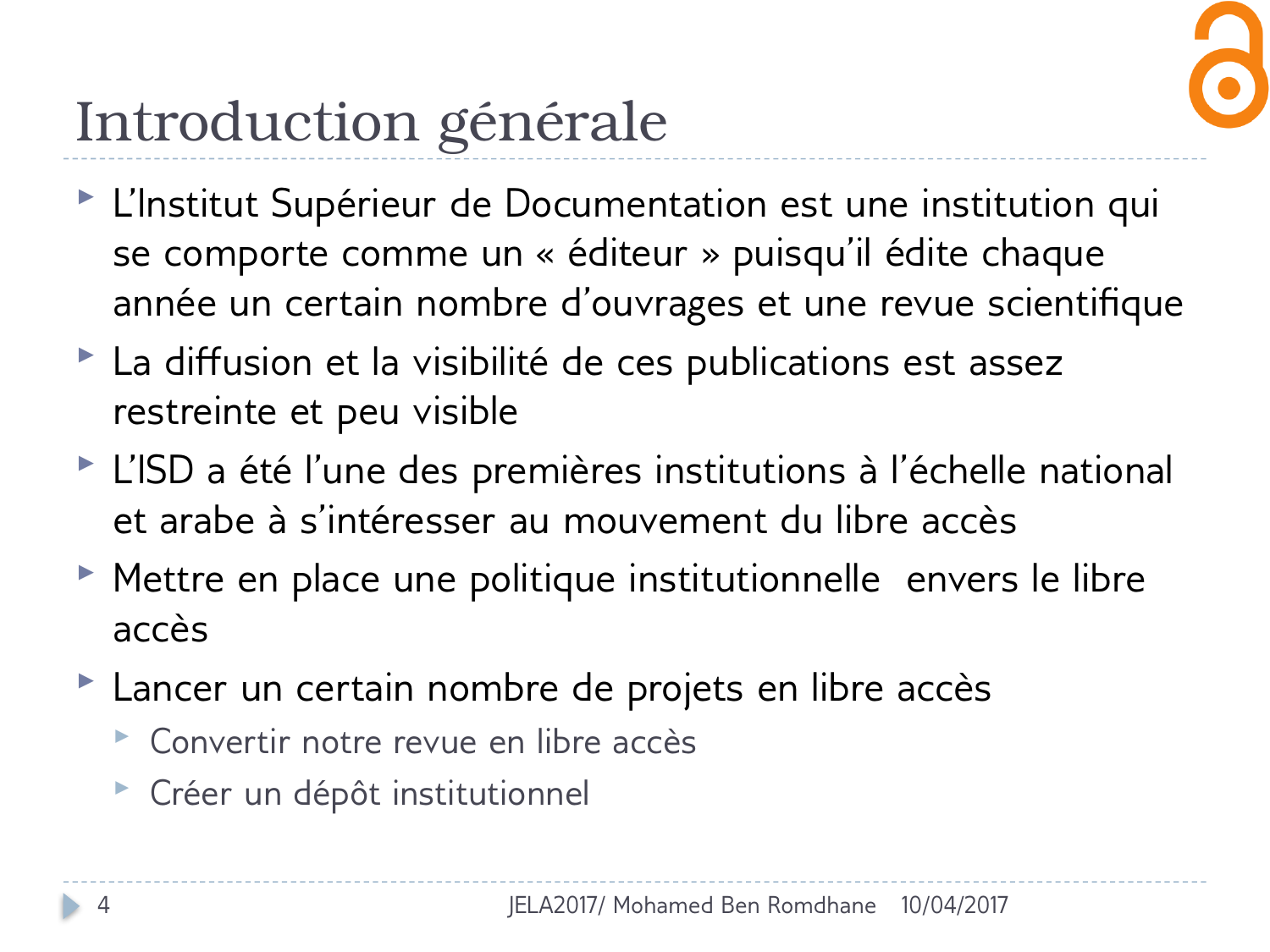

# Introduction générale
L’Institut Supérieur de Documentation est une institution qui se comporte comme un « éditeur » puisqu’il édite chaque année un certain nombre d’ouvrages et une revue scientifique
La diffusion et la visibilité de ces publications est assez restreinte et peu visible
L’ISD a été l’une des premières institutions à l’échelle national et arabe à s’intéresser au mouvement du libre accès
Mettre en place une politique institutionnelle  envers le libre accès
Lancer un certain nombre de projets en libre accès
Convertir notre revue en libre accès
Créer un dépôt institutionnel
4
JELA2017/ Mohamed Ben Romdhane
10/04/2017